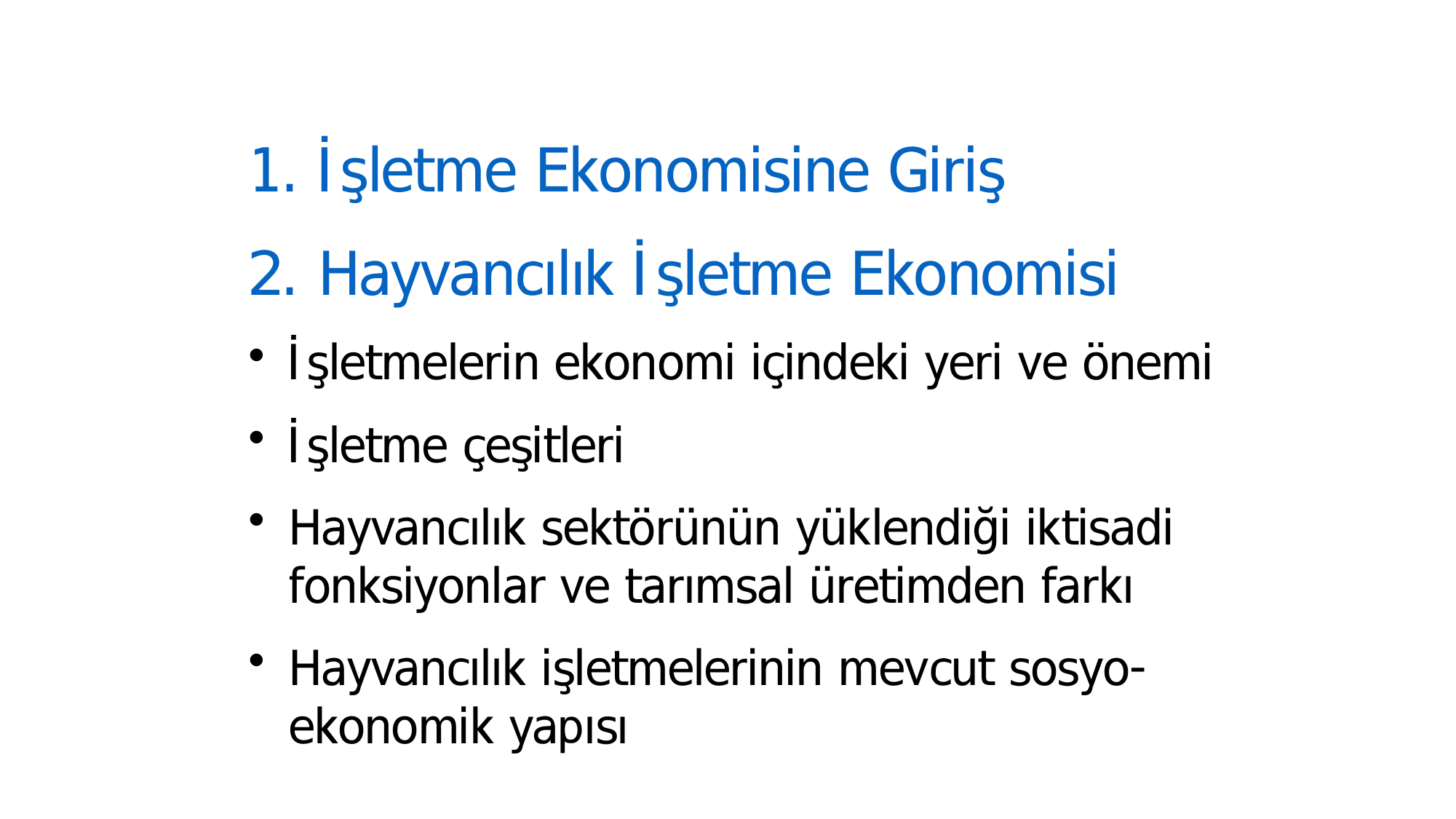

İşletme Ekonomisine Giriş
2. Hayvancılık İşletme Ekonomisi
İşletmelerin ekonomi içindeki yeri ve önemi
İşletme çeşitleri
Hayvancılık sektörünün yüklendiği iktisadi fonksiyonlar ve tarımsal üretimden farkı
Hayvancılık işletmelerinin mevcut sosyo-ekonomik yapısı